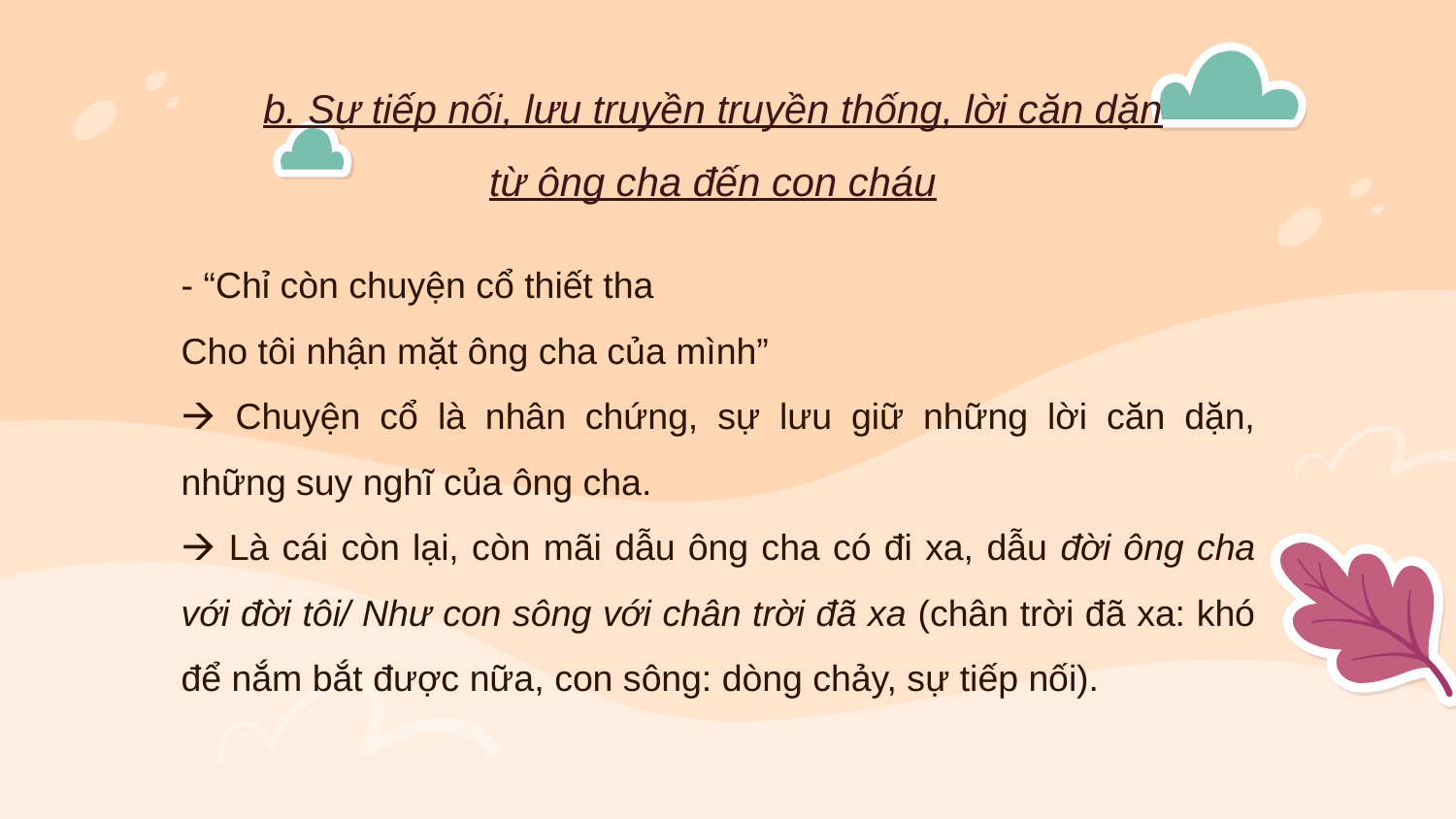

b. Sự tiếp nối, lưu truyền truyền thống, lời căn dặn từ ông cha đến con cháu

- “Chỉ còn chuyện cổ thiết tha
Cho tôi nhận mặt ông cha của mình”
🡪 Chuyện cổ là nhân chứng, sự lưu giữ những lời căn dặn, những suy nghĩ của ông cha.
🡪 Là cái còn lại, còn mãi dẫu ông cha có đi xa, dẫu đời ông cha với đời tôi/ Như con sông với chân trời đã xa (chân trời đã xa: khó để nắm bắt được nữa, con sông: dòng chảy, sự tiếp nối).